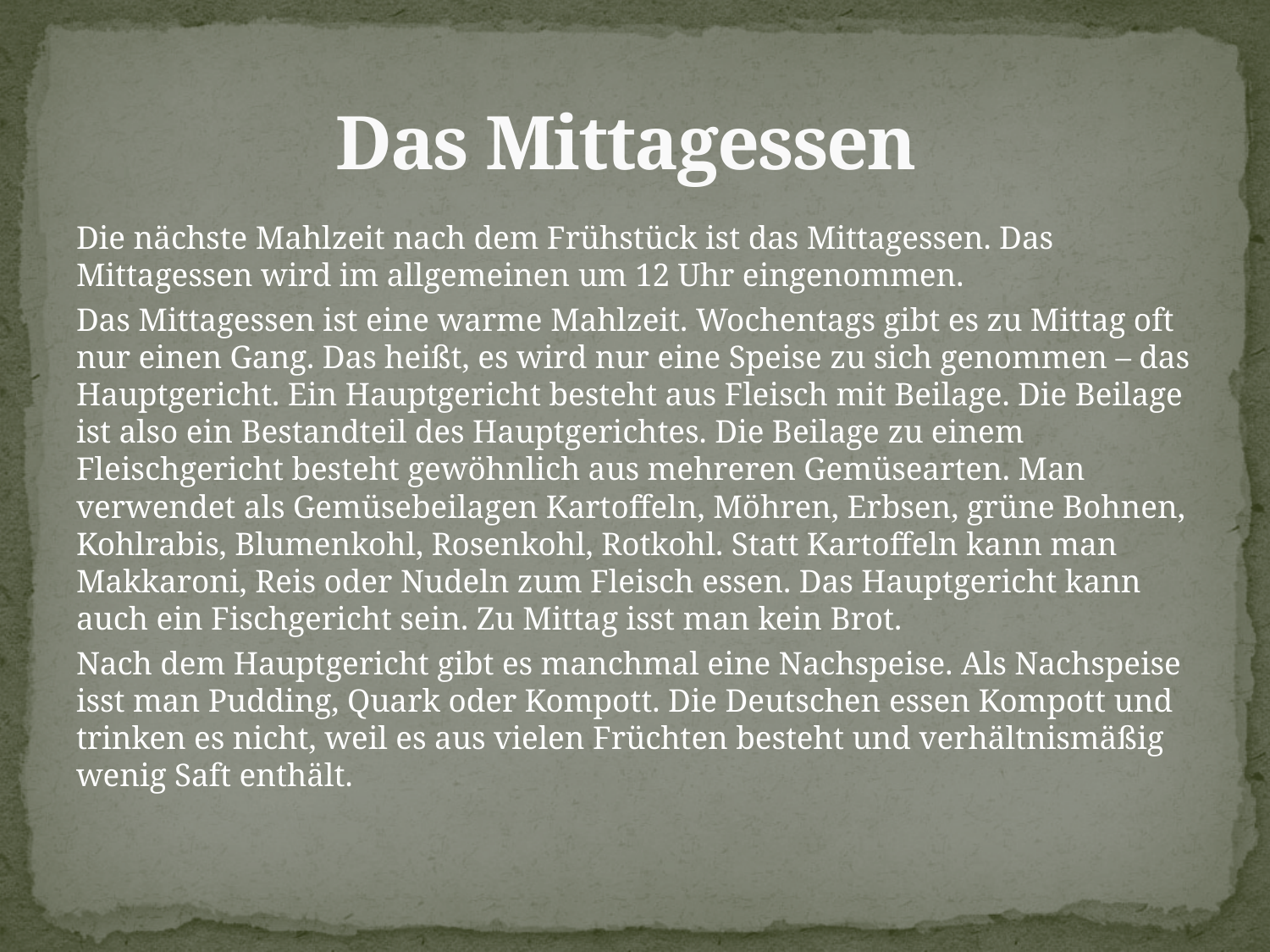

# Das Mittagessen
Die nächste Mahlzeit nach dem Frühstück ist das Mittagessen. Das Mittagessen wird im allgemeinen um 12 Uhr eingenommen.
Das Mittagessen ist eine warme Mahlzeit. Wochentags gibt es zu Mittag oft nur einen Gang. Das heißt, es wird nur eine Speise zu sich genommen – das Hauptgericht. Ein Hauptgericht besteht aus Fleisch mit Beilage. Die Beilage ist also ein Bestandteil des Hauptgerichtes. Die Beilage zu einem Fleischgericht besteht gewöhnlich aus mehreren Gemüsearten. Man verwendet als Gemüsebeilagen Kartoffeln, Möhren, Erbsen, grüne Bohnen, Kohlrabis, Blumenkohl, Rosenkohl, Rotkohl. Statt Kartoffeln kann man Makkaroni, Reis oder Nudeln zum Fleisch essen. Das Hauptgericht kann auch ein Fischgericht sein. Zu Mittag isst man kein Brot.
Nach dem Hauptgericht gibt es manchmal eine Nachspeise. Als Nachspeise isst man Pudding, Quark oder Kompott. Die Deutschen essen Kompott und trinken es nicht, weil es aus vielen Früchten besteht und verhältnismäßig wenig Saft enthält.